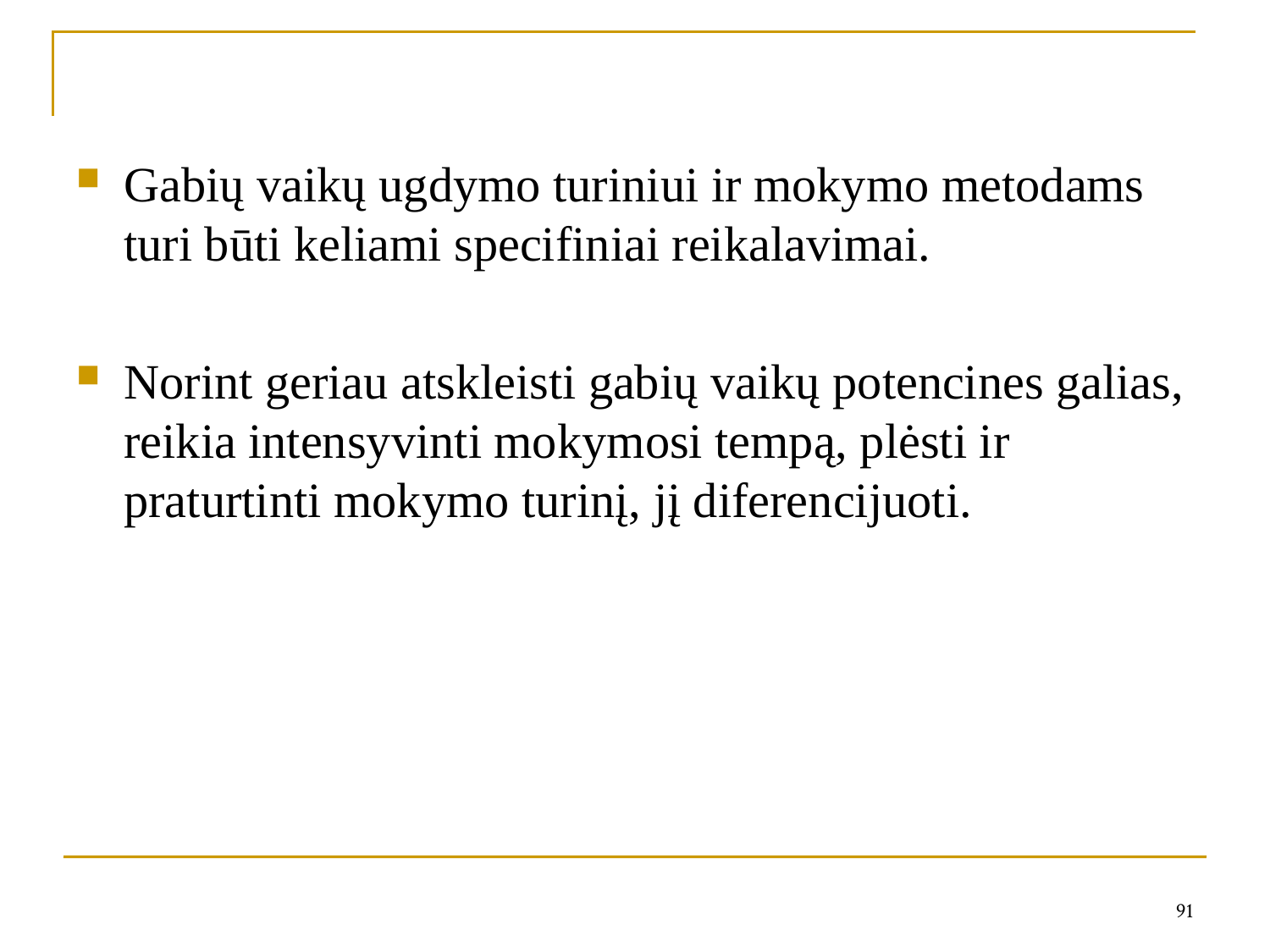

Gabių vaikų ugdymo turiniui ir mokymo metodams turi būti keliami specifiniai reikalavimai.

Norint geriau atskleisti gabių vaikų potencines galias, reikia intensyvinti mokymosi tempą, plėsti ir praturtinti mokymo turinį, jį diferencijuoti.

91